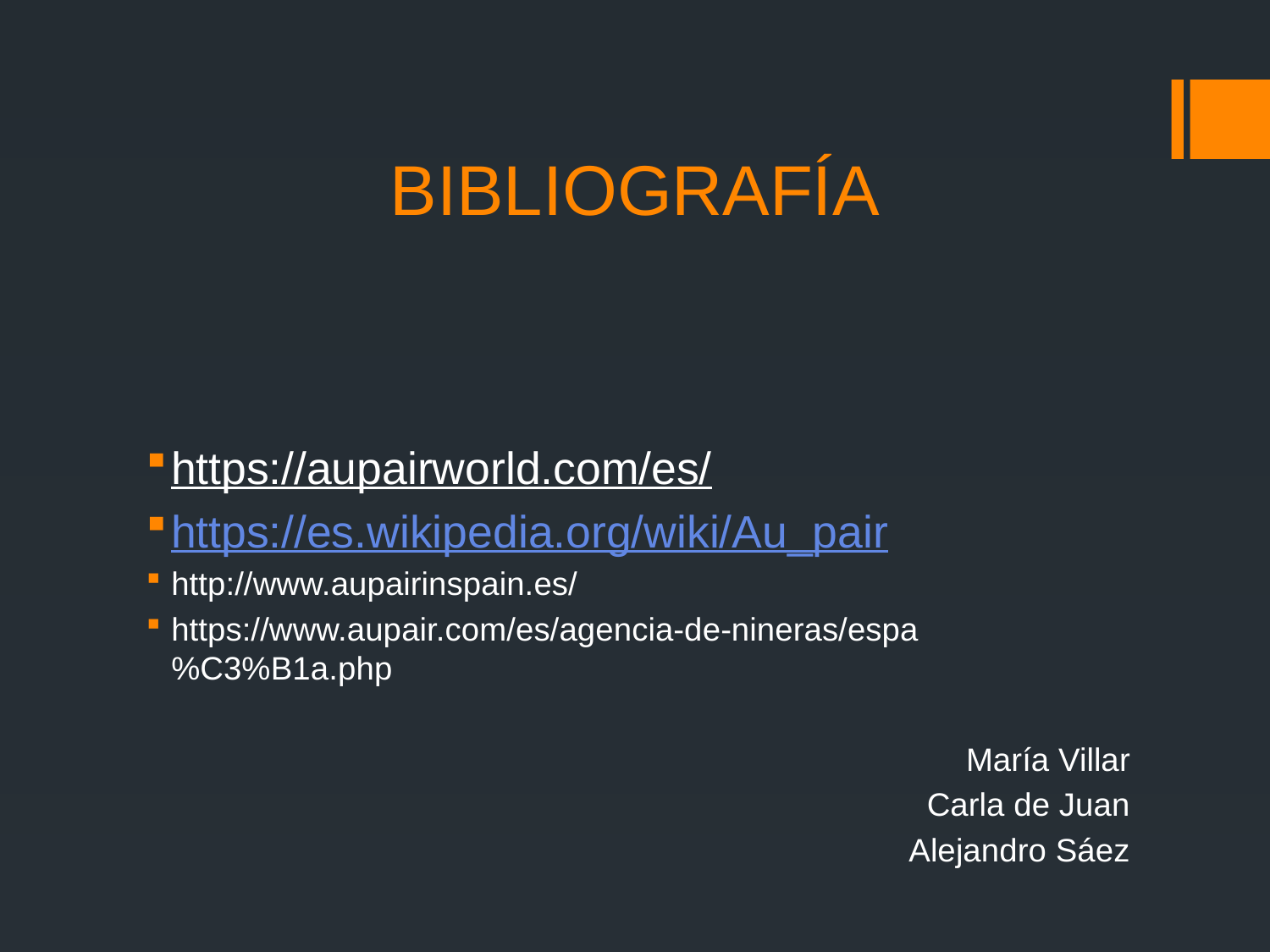

# BIBLIOGRAFÍA

https://aupairworld.com/es/
https://es.wikipedia.org/wiki/Au_pair
http://www.aupairinspain.es/
https://www.aupair.com/es/agencia-de-nineras/espa%C3%B1a.php

María Villar
Carla de Juan
Alejandro Sáez